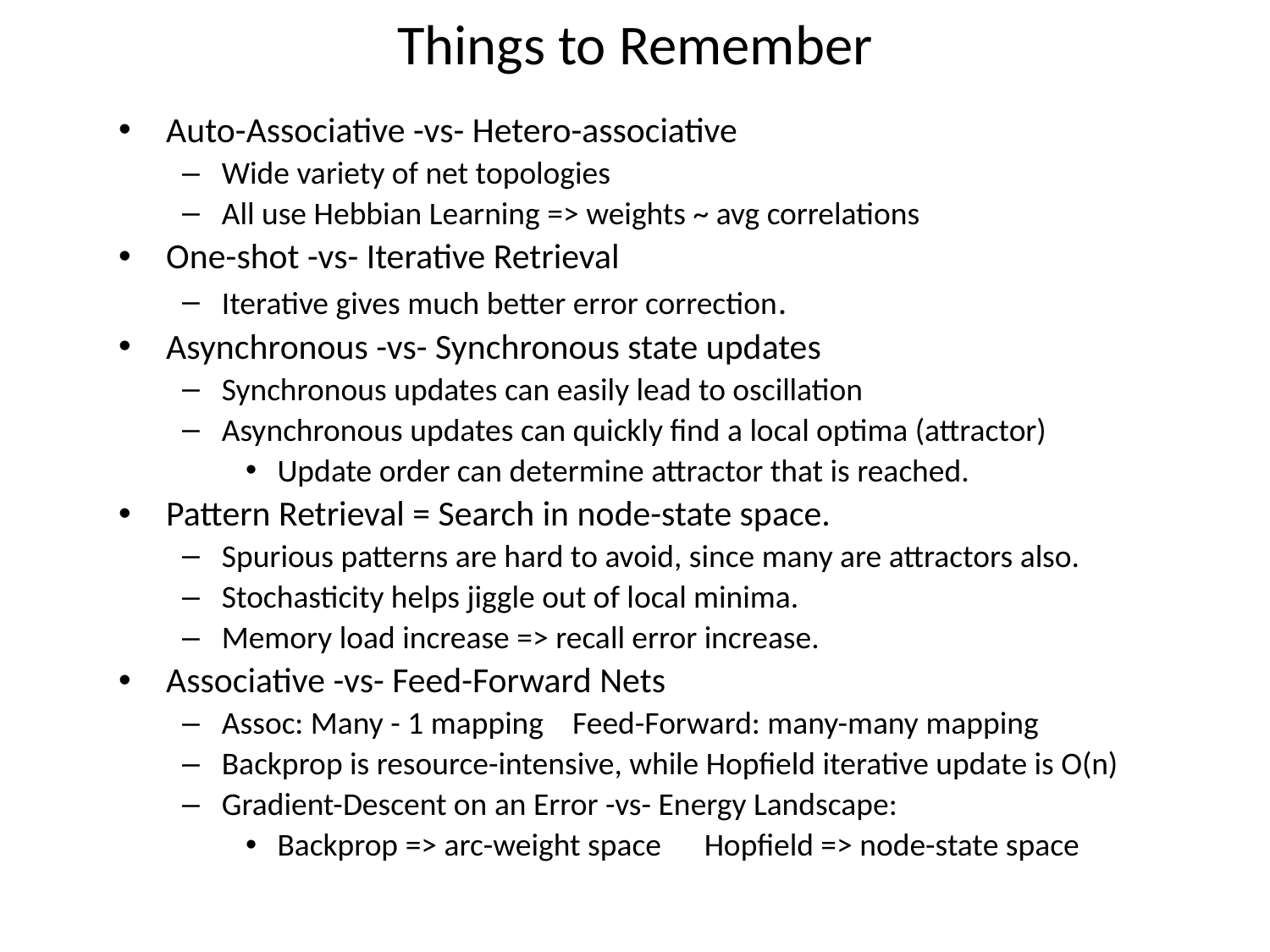

# Things to Remember
Auto-Associative -vs- Hetero-associative
Wide variety of net topologies
All use Hebbian Learning => weights ~ avg correlations
One-shot -vs- Iterative Retrieval
Iterative gives much better error correction.
Asynchronous -vs- Synchronous state updates
Synchronous updates can easily lead to oscillation
Asynchronous updates can quickly find a local optima (attractor)
Update order can determine attractor that is reached.
Pattern Retrieval = Search in node-state space.
Spurious patterns are hard to avoid, since many are attractors also.
Stochasticity helps jiggle out of local minima.
Memory load increase => recall error increase.
Associative -vs- Feed-Forward Nets
Assoc: Many - 1 mapping    Feed-Forward: many-many mapping
Backprop is resource-intensive, while Hopfield iterative update is O(n)
Gradient-Descent on an Error -vs- Energy Landscape:
Backprop => arc-weight space      Hopfield => node-state space